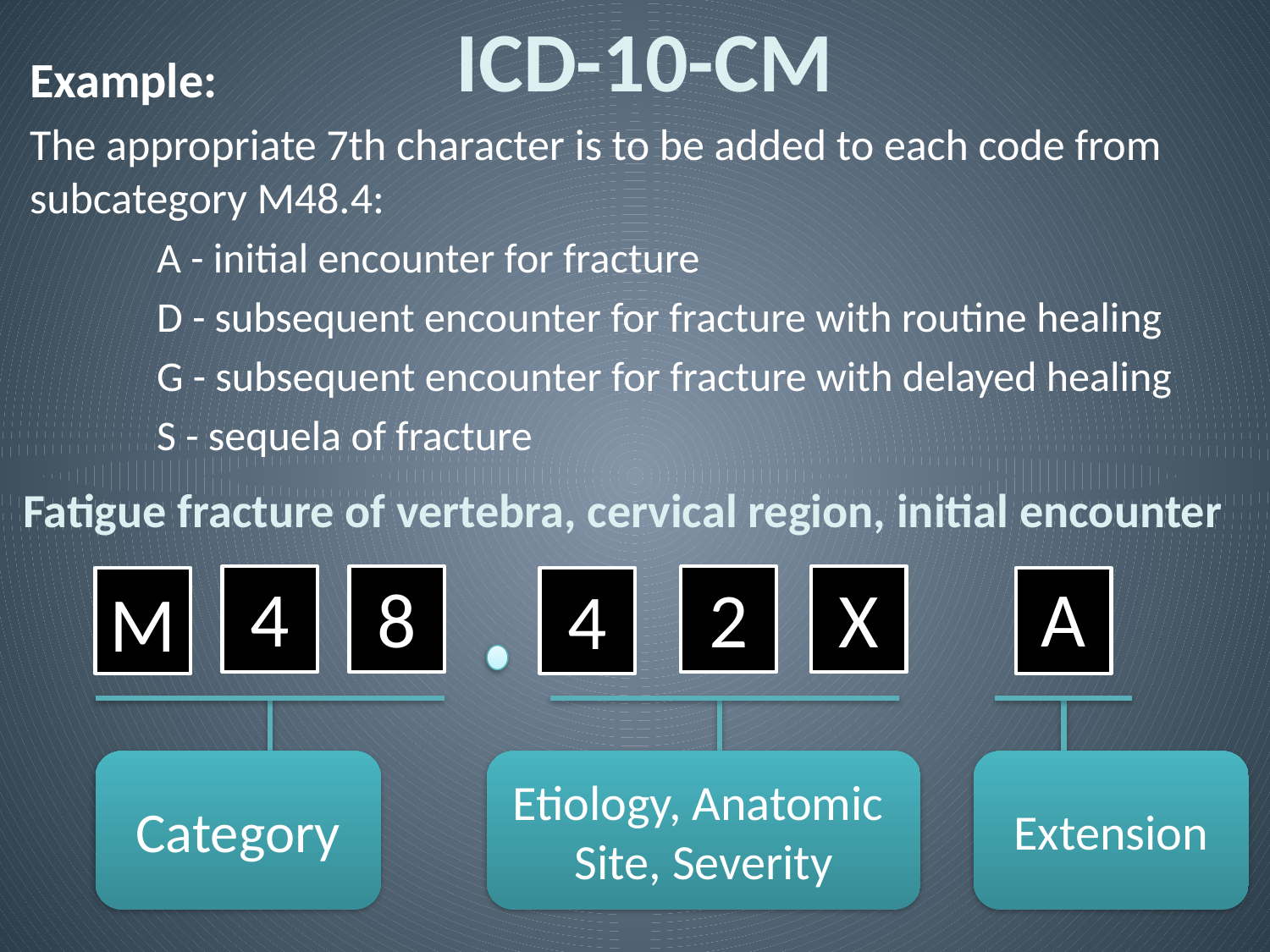

ICD-10-CM
Example:
The appropriate 7th character is to be added to each code from subcategory M48.4:
	A - initial encounter for fracture
	D - subsequent encounter for fracture with routine healing
	G - subsequent encounter for fracture with delayed healing
	S - sequela of fracture
Fatigue fracture of vertebra, cervical region, initial encounter
4
A
8
2
X
4

M

Category
Etiology, Anatomic
Site, Severity
Extension